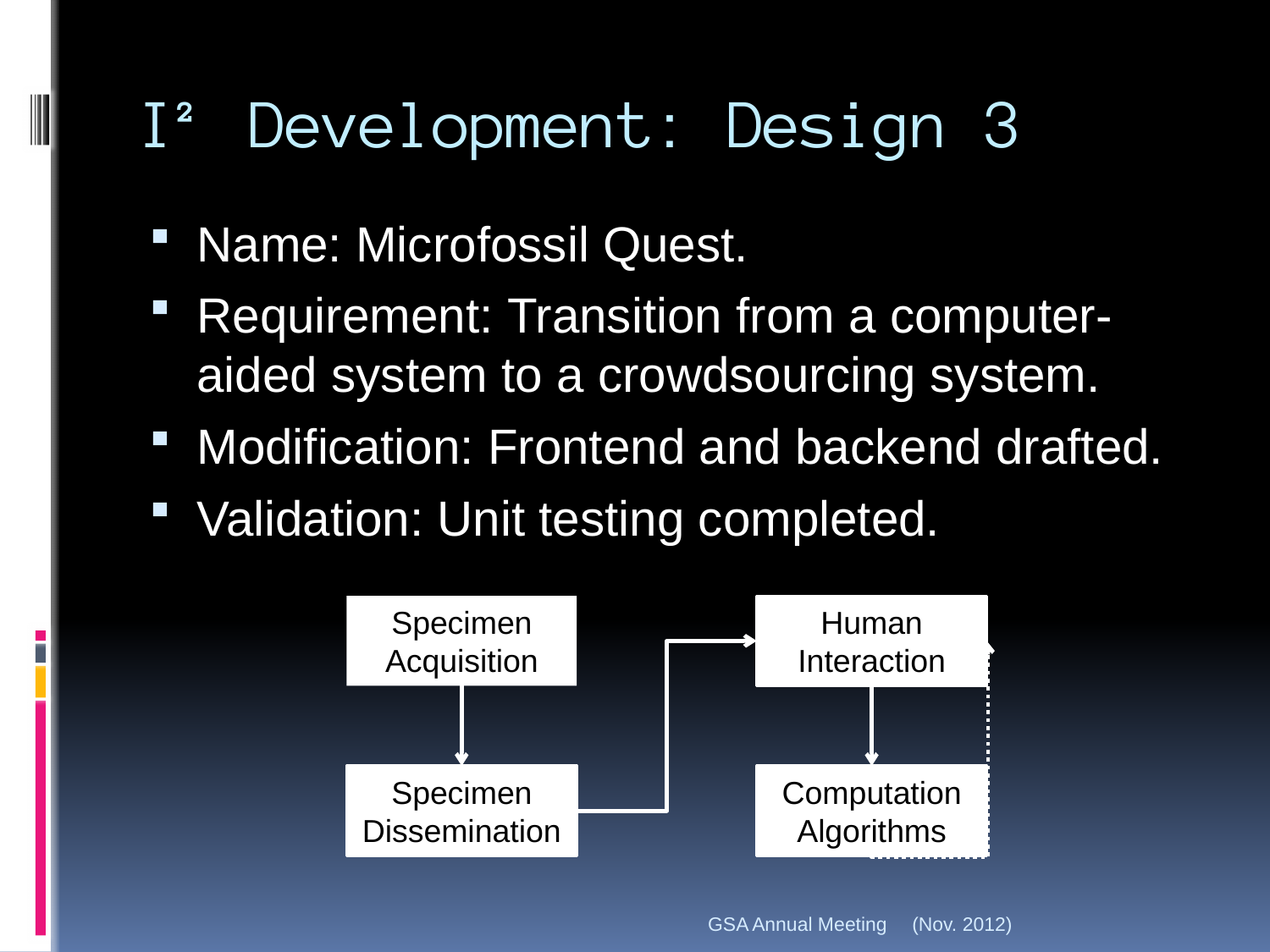

# I² Development: Design 3
Name: Microfossil Quest.
Requirement: Transition from a computer-aided system to a crowdsourcing system.
Modification: Frontend and backend drafted.
Validation: Unit testing completed.
Specimen Acquisition
Human Interaction
Specimen Dissemination
Computation Algorithms
GSA Annual Meeting
(Nov. 2012)